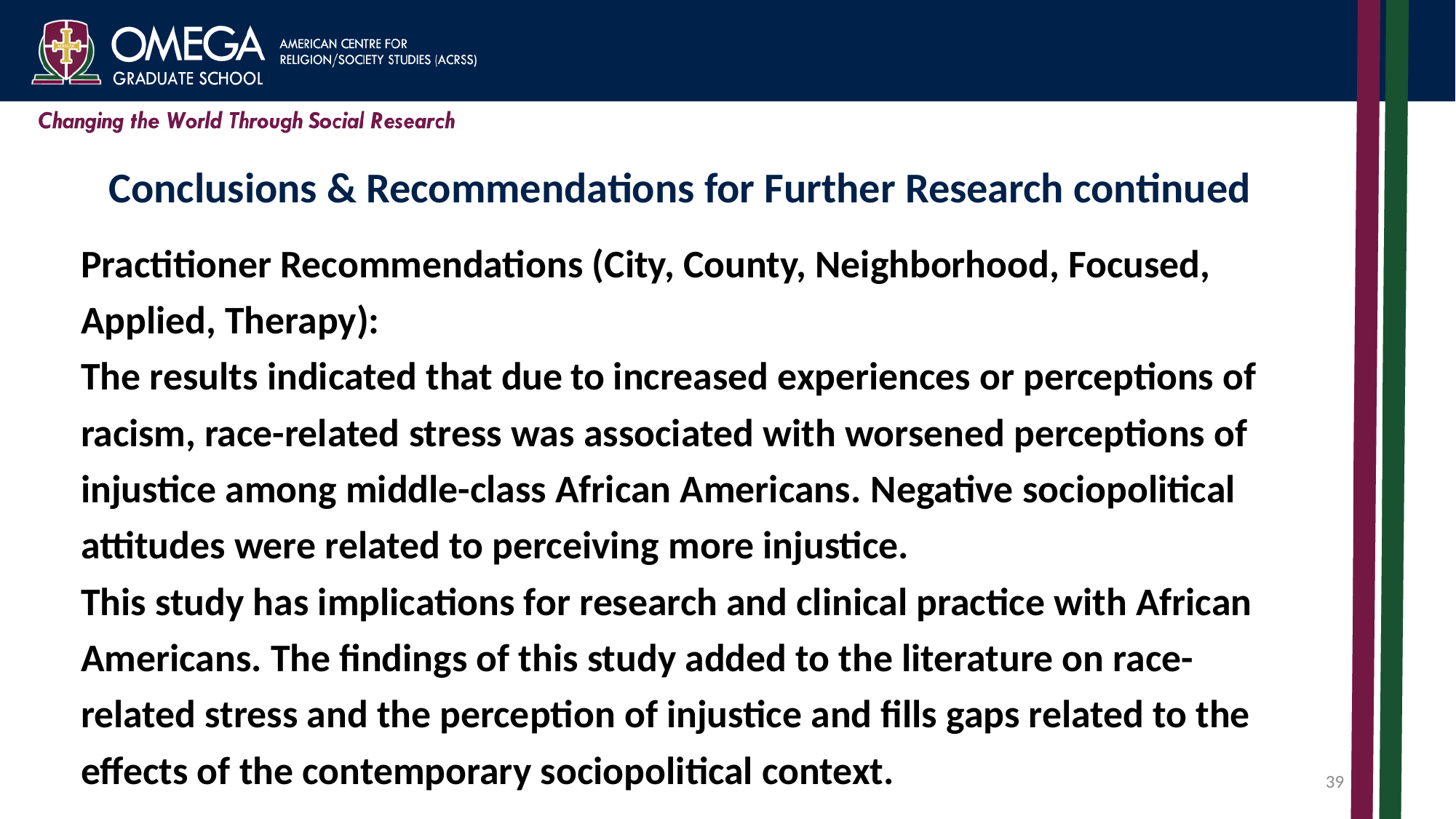

# Conclusions & Recommendations for Further Research continued
Practitioner Recommendations (City, County, Neighborhood, Focused, Applied, Therapy):
The results indicated that due to increased experiences or perceptions of racism, race-related stress was associated with worsened perceptions of injustice among middle-class African Americans. Negative sociopolitical attitudes were related to perceiving more injustice.
This study has implications for research and clinical practice with African Americans. The findings of this study added to the literature on race-related stress and the perception of injustice and fills gaps related to the effects of the contemporary sociopolitical context.
39